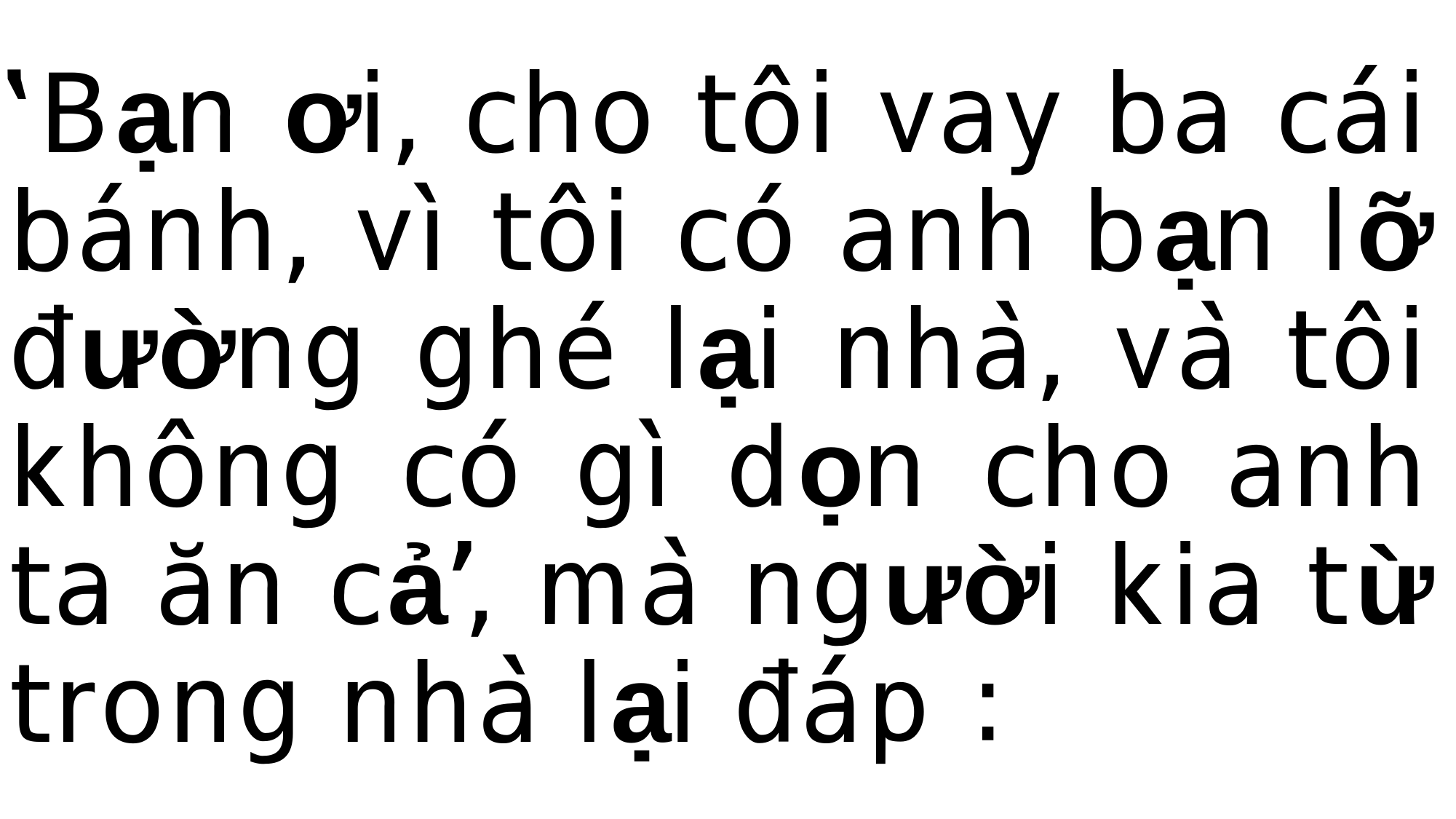

# ‘Bạn ơi, cho tôi vay ba cái bánh, vì tôi có anh bạn lỡ đường ghé lại nhà, và tôi không có gì dọn cho anh ta ăn cả’, mà người kia từ trong nhà lại đáp :